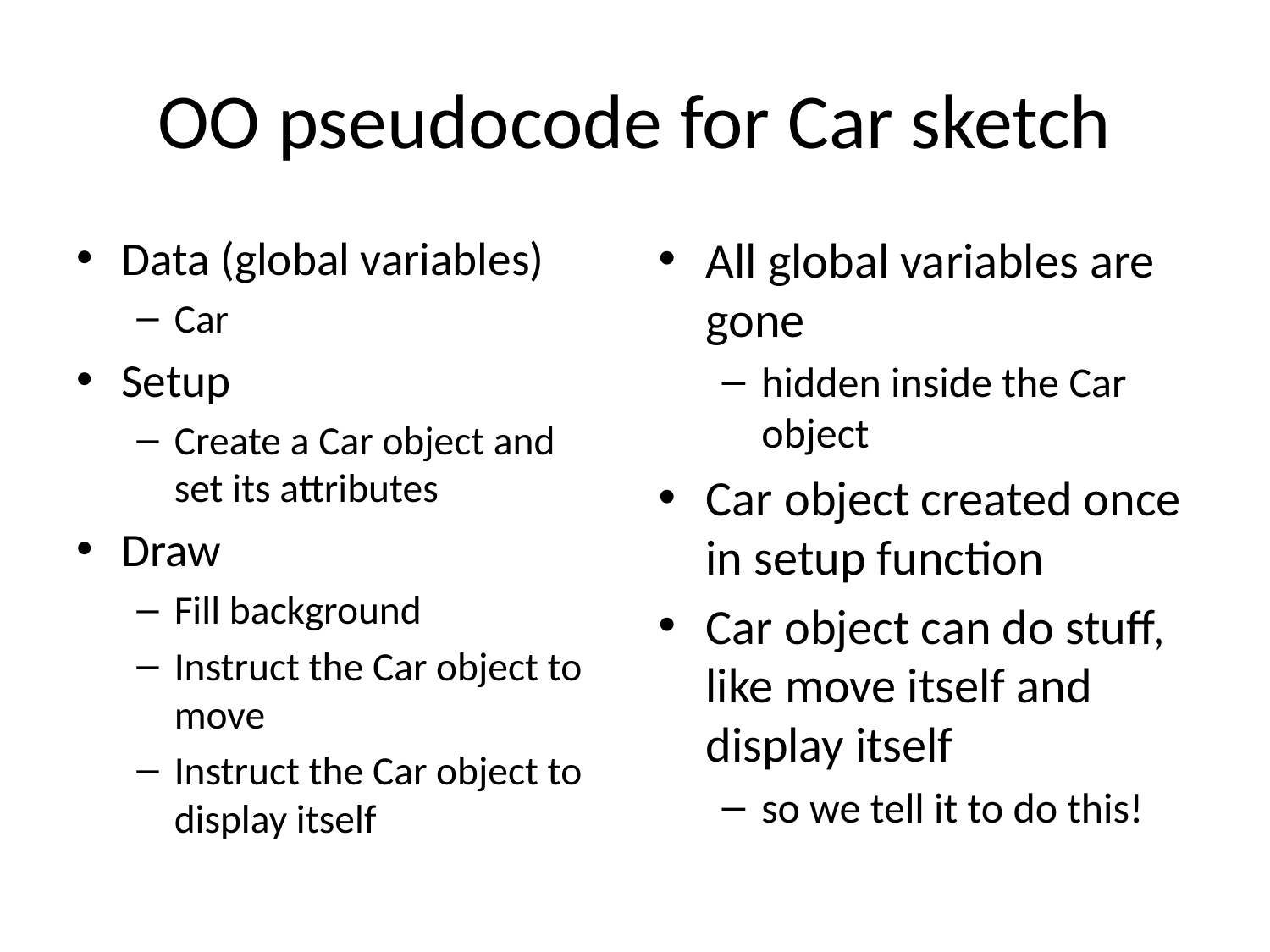

# OO pseudocode for Car sketch
Data (global variables)
Car
Setup
Create a Car object and set its attributes
Draw
Fill background
Instruct the Car object to move
Instruct the Car object to display itself

All global variables are gone
hidden inside the Car object
Car object created once in setup function
Car object can do stuff, like move itself and display itself
so we tell it to do this!